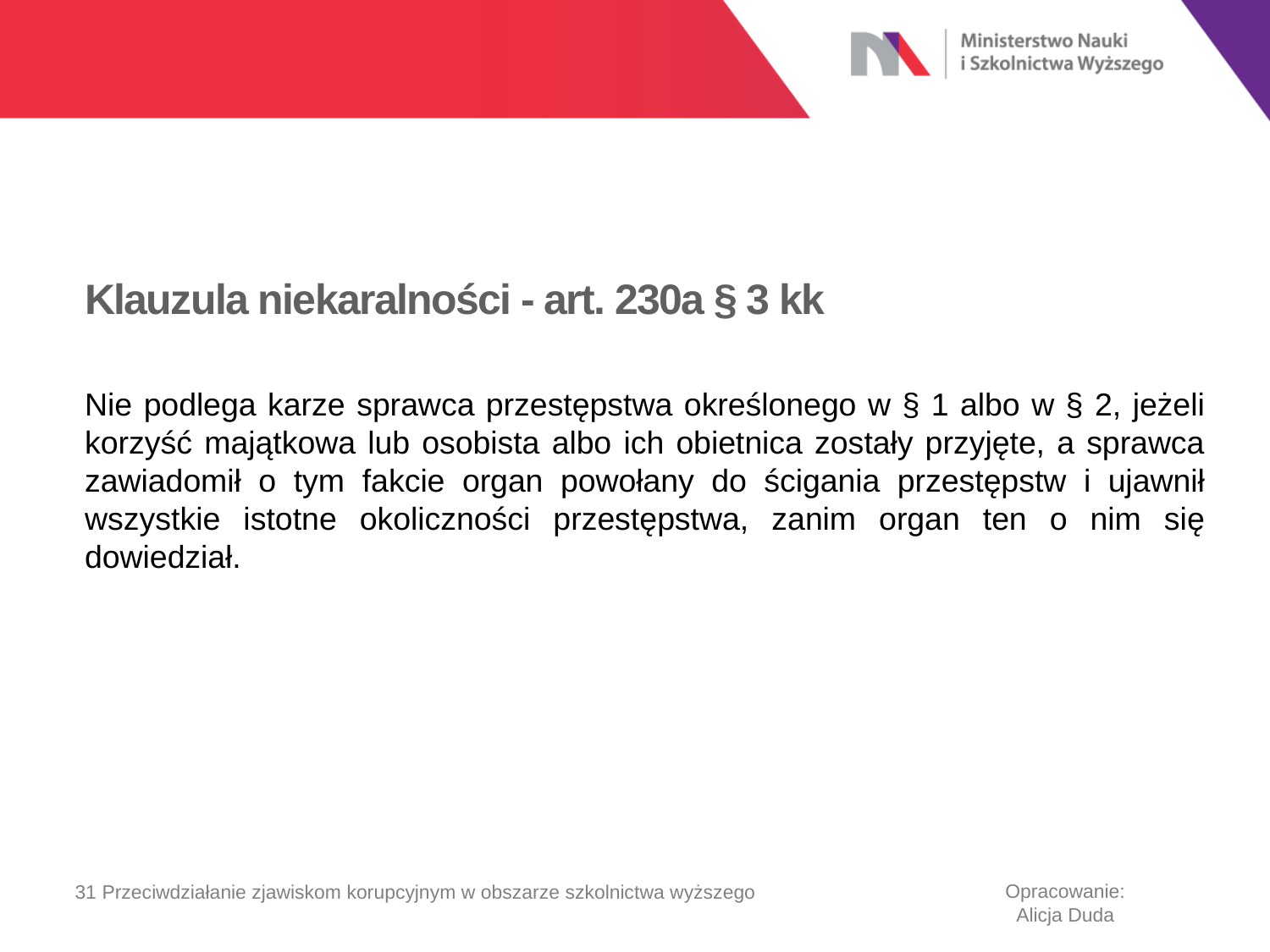

Klauzula niekaralności - art. 230a § 3 kk

Nie podlega karze sprawca przestępstwa określonego w § 1 albo w § 2, jeżeli korzyść majątkowa lub osobista albo ich obietnica zostały przyjęte, a sprawca zawiadomił o tym fakcie organ powołany do ścigania przestępstw i ujawnił wszystkie istotne okoliczności przestępstwa, zanim organ ten o nim się dowiedział.

Opracowanie:
  Alicja Duda
31 Przeciwdziałanie zjawiskom korupcyjnym w obszarze szkolnictwa wyższego